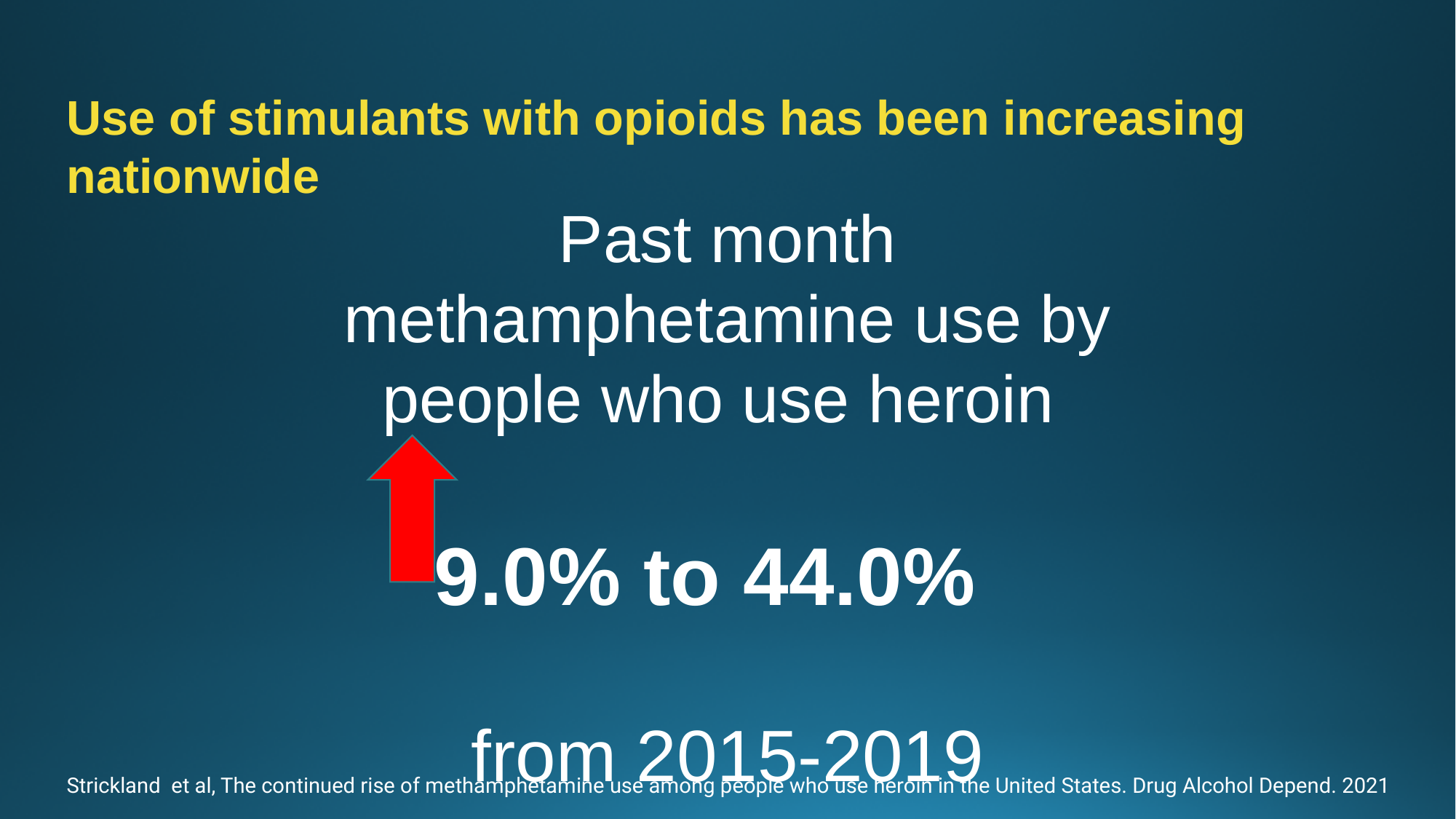

Use of stimulants with opioids has been increasing nationwide
Past month methamphetamine use by people who use heroin

9.0% to 44.0%

from 2015-2019

Strickland  et al, The continued rise of methamphetamine use among people who use heroin in the United States. Drug Alcohol Depend. 2021